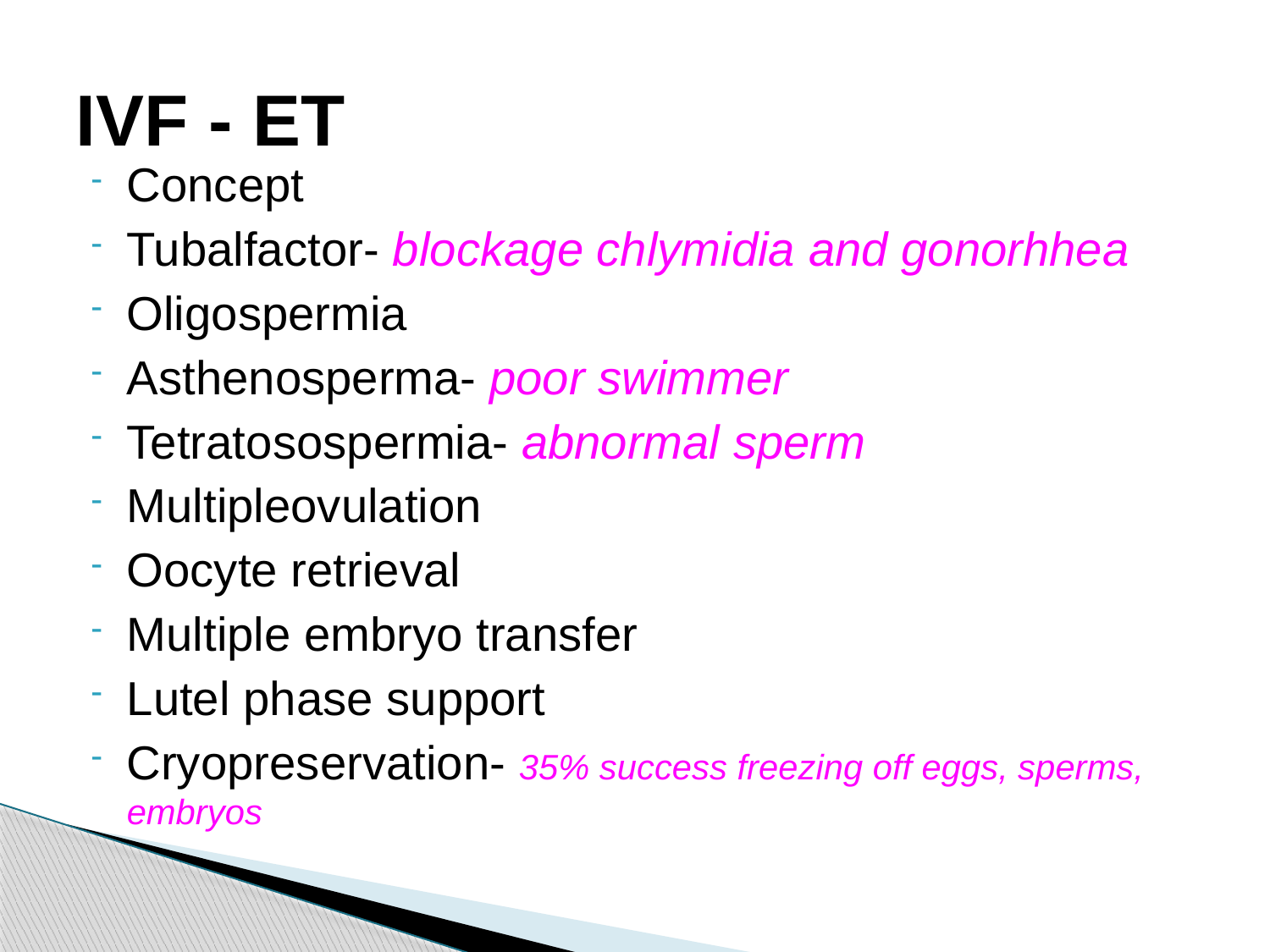

# IVF - ET
Concept
Tubalfactor- blockage chlymidia and gonorhhea
Oligospermia
Asthenosperma- poor swimmer
Tetratosospermia- abnormal sperm
Multipleovulation
Oocyte retrieval
Multiple embryo transfer
Lutel phase support
Cryopreservation- 35% success freezing off eggs, sperms, embryos